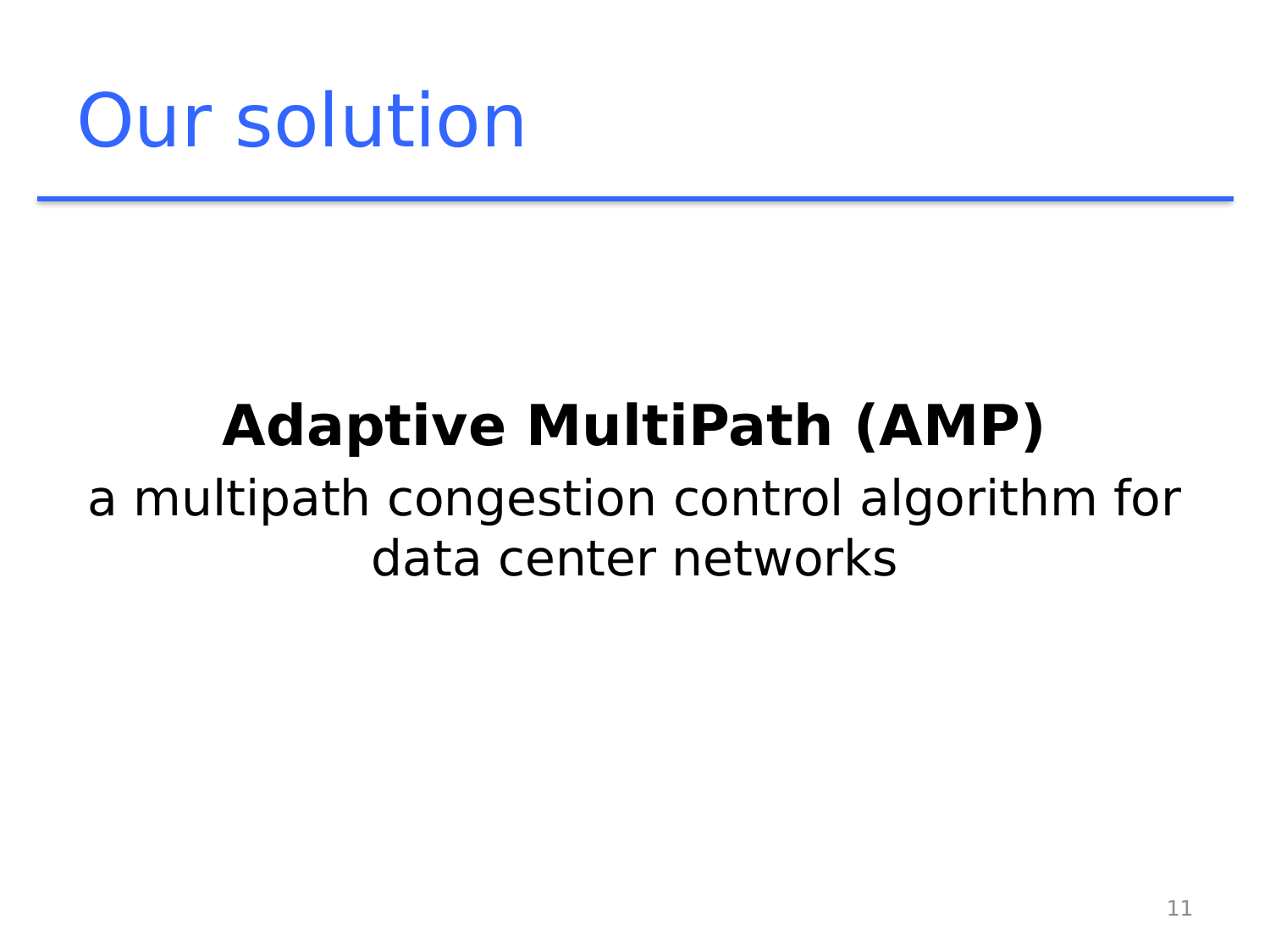

# Our solution

Adaptive MultiPath (AMP)
a multipath congestion control algorithm for data center networks
11